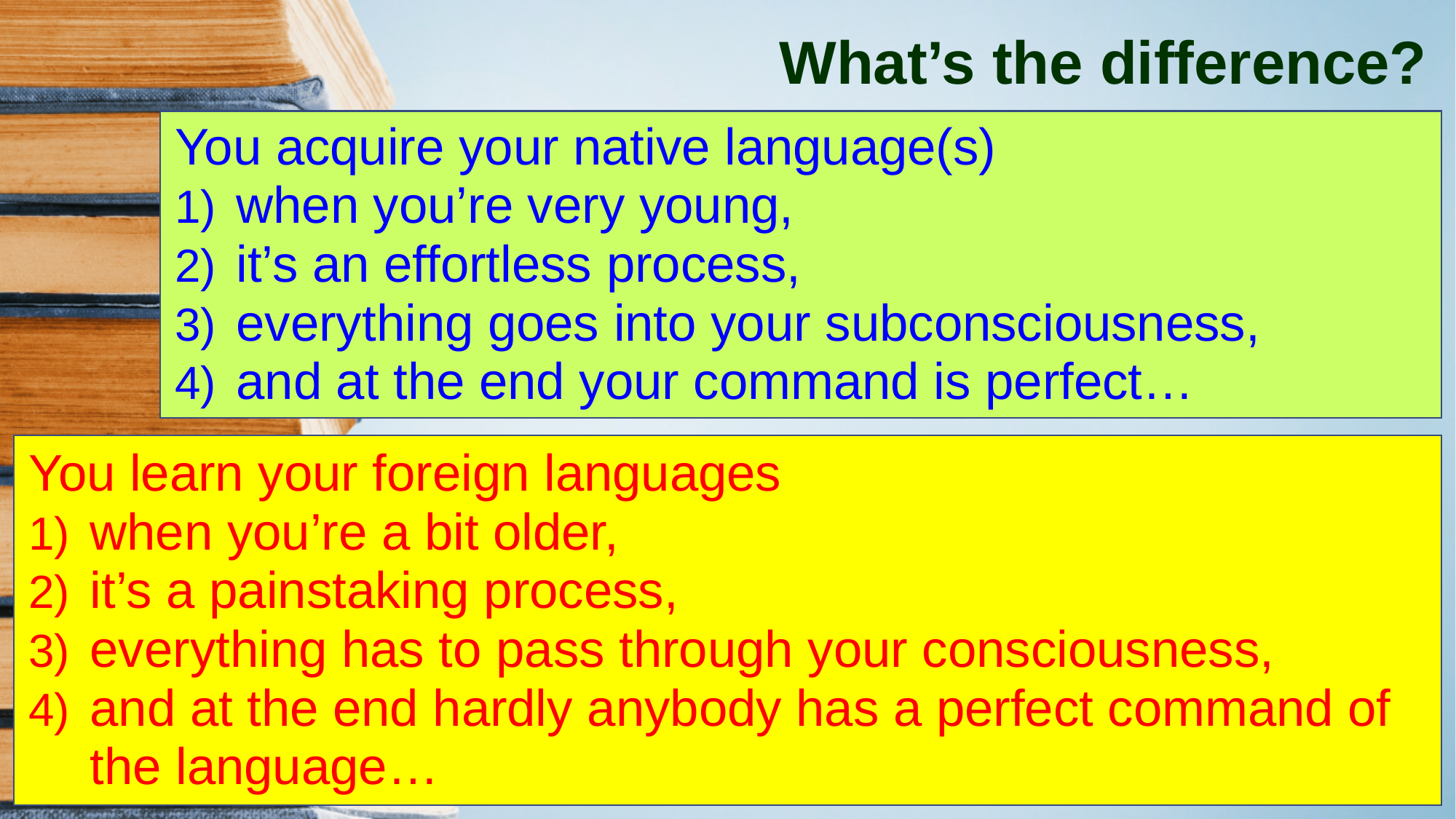

What’s the difference?
You acquire your native language(s)
when you’re very young,
it’s an effortless process,
everything goes into your subconsciousness,
and at the end your command is perfect…
You learn your foreign languages
when you’re a bit older,
it’s a painstaking process,
everything has to pass through your consciousness,
and at the end hardly anybody has a perfect command of the language…